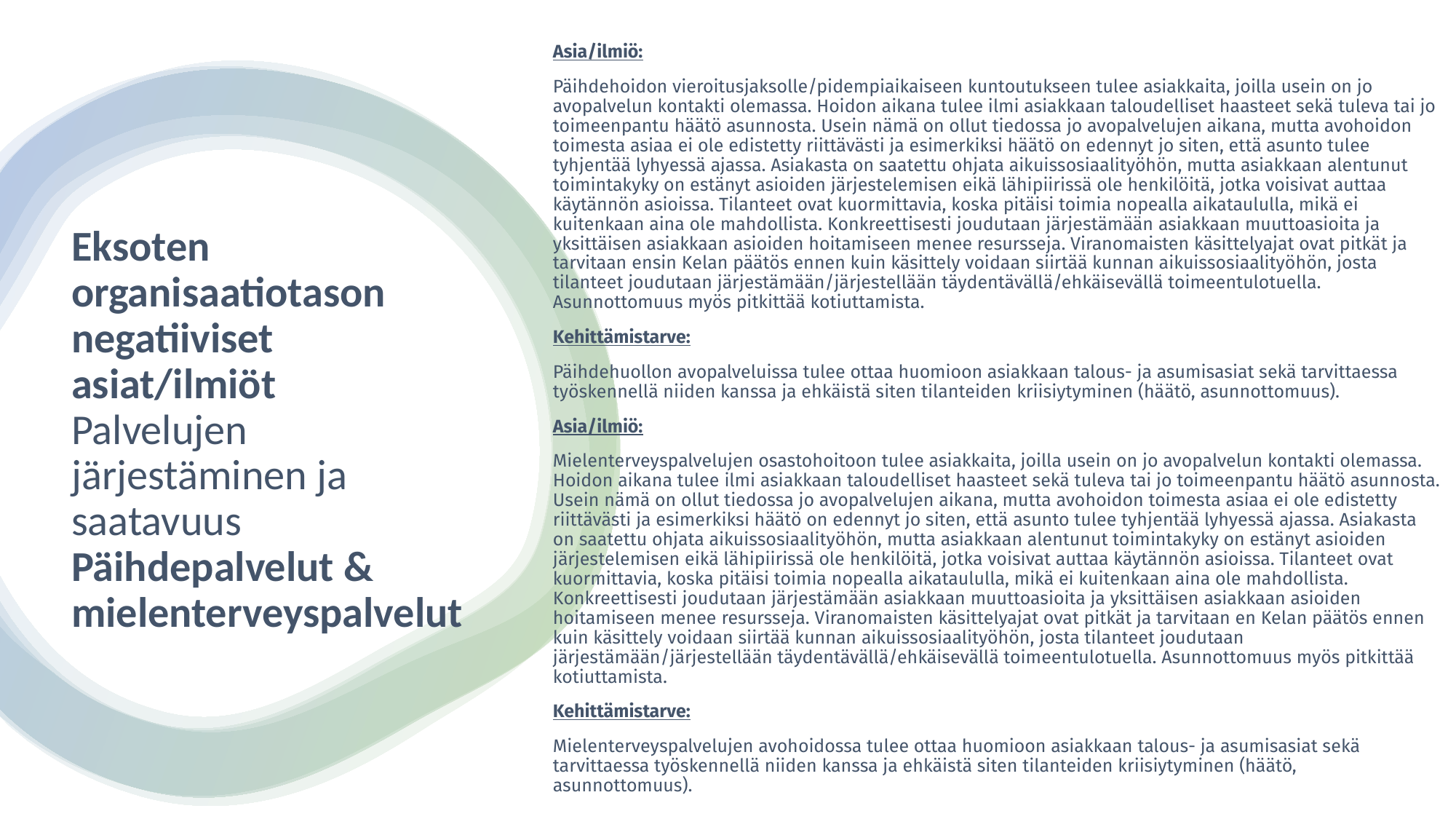

Asia/ilmiö:
Päihdehoidon vieroitusjaksolle/pidempiaikaiseen kuntoutukseen tulee asiakkaita, joilla usein on jo avopalvelun kontakti olemassa. Hoidon aikana tulee ilmi asiakkaan taloudelliset haasteet sekä tuleva tai jo toimeenpantu häätö asunnosta. Usein nämä on ollut tiedossa jo avopalvelujen aikana, mutta avohoidon toimesta asiaa ei ole edistetty riittävästi ja esimerkiksi häätö on edennyt jo siten, että asunto tulee tyhjentää lyhyessä ajassa. Asiakasta on saatettu ohjata aikuissosiaalityöhön, mutta asiakkaan alentunut toimintakyky on estänyt asioiden järjestelemisen eikä lähipiirissä ole henkilöitä, jotka voisivat auttaa käytännön asioissa. Tilanteet ovat kuormittavia, koska pitäisi toimia nopealla aikataululla, mikä ei kuitenkaan aina ole mahdollista. Konkreettisesti joudutaan järjestämään asiakkaan muuttoasioita ja yksittäisen asiakkaan asioiden hoitamiseen menee resursseja. Viranomaisten käsittelyajat ovat pitkät ja tarvitaan ensin Kelan päätös ennen kuin käsittely voidaan siirtää kunnan aikuissosiaalityöhön, josta tilanteet joudutaan järjestämään/järjestellään täydentävällä/ehkäisevällä toimeentulotuella. Asunnottomuus myös pitkittää kotiuttamista.
Kehittämistarve:
Päihdehuollon avopalveluissa tulee ottaa huomioon asiakkaan talous- ja asumisasiat sekä tarvittaessa työskennellä niiden kanssa ja ehkäistä siten tilanteiden kriisiytyminen (häätö, asunnottomuus).
Asia/ilmiö:
Mielenterveyspalvelujen osastohoitoon tulee asiakkaita, joilla usein on jo avopalvelun kontakti olemassa. Hoidon aikana tulee ilmi asiakkaan taloudelliset haasteet sekä tuleva tai jo toimeenpantu häätö asunnosta. Usein nämä on ollut tiedossa jo avopalvelujen aikana, mutta avohoidon toimesta asiaa ei ole edistetty riittävästi ja esimerkiksi häätö on edennyt jo siten, että asunto tulee tyhjentää lyhyessä ajassa. Asiakasta on saatettu ohjata aikuissosiaalityöhön, mutta asiakkaan alentunut toimintakyky on estänyt asioiden järjestelemisen eikä lähipiirissä ole henkilöitä, jotka voisivat auttaa käytännön asioissa. Tilanteet ovat kuormittavia, koska pitäisi toimia nopealla aikataululla, mikä ei kuitenkaan aina ole mahdollista. Konkreettisesti joudutaan järjestämään asiakkaan muuttoasioita ja yksittäisen asiakkaan asioiden hoitamiseen menee resursseja. Viranomaisten käsittelyajat ovat pitkät ja tarvitaan en Kelan päätös ennen kuin käsittely voidaan siirtää kunnan aikuissosiaalityöhön, josta tilanteet joudutaan järjestämään/järjestellään täydentävällä/ehkäisevällä toimeentulotuella. Asunnottomuus myös pitkittää kotiuttamista.
Kehittämistarve:
Mielenterveyspalvelujen avohoidossa tulee ottaa huomioon asiakkaan talous- ja asumisasiat sekä tarvittaessa työskennellä niiden kanssa ja ehkäistä siten tilanteiden kriisiytyminen (häätö, asunnottomuus).

# Eksoten organisaatiotason negatiiviset asiat/ilmiöt Palvelujen järjestäminen ja saatavuus Päihdepalvelut & mielenterveyspalvelut